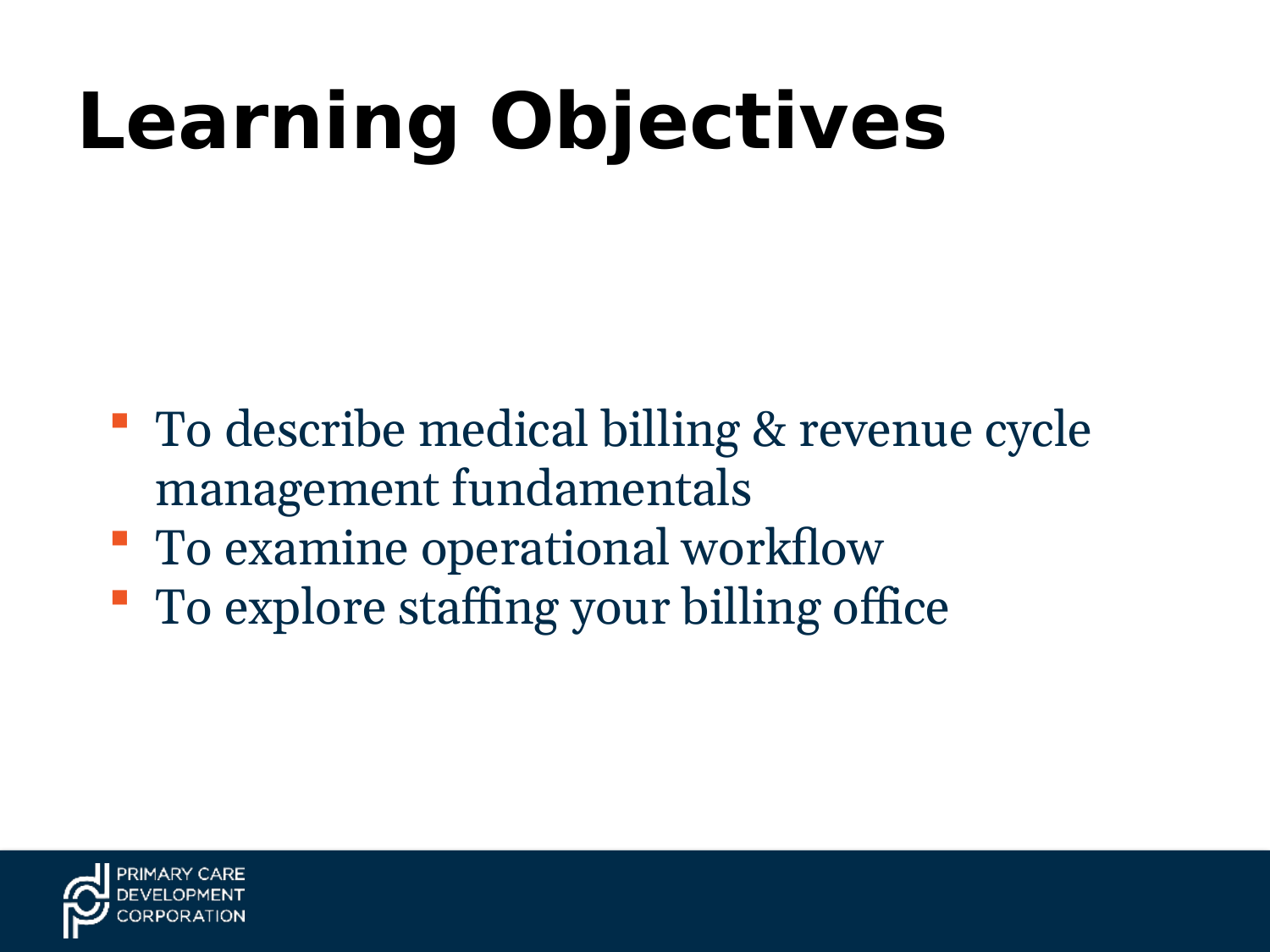

# Learning Objectives
To describe medical billing & revenue cycle management fundamentals
To examine operational workflow
To explore staffing your billing office